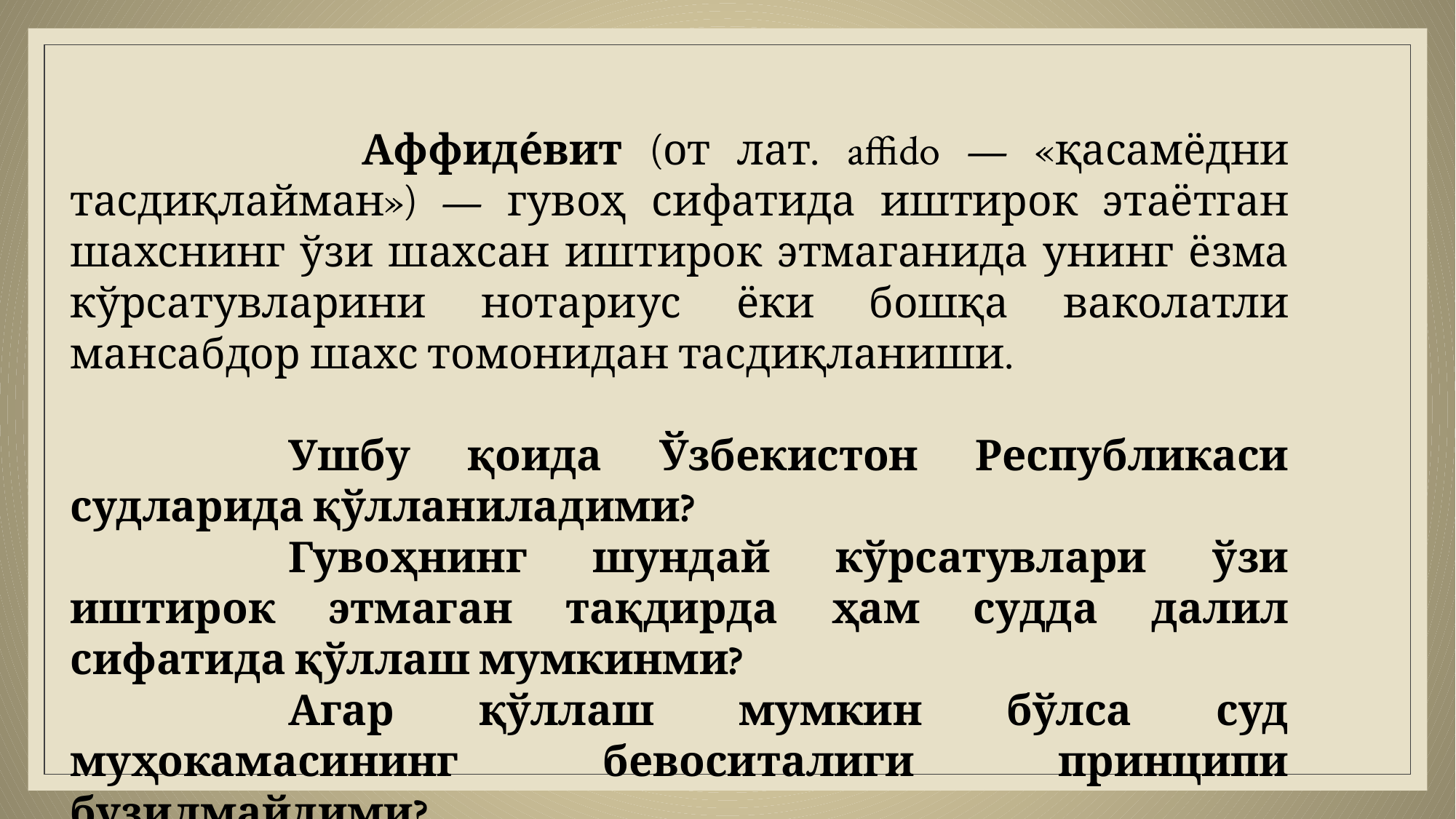

Аффиде́вит (от лат. affido — «қасамёдни тасдиқлайман») — гувоҳ сифатида иштирок этаётган шахснинг ўзи шахсан иштирок этмаганида унинг ёзма кўрсатувларини нотариус ёки бошқа ваколатли мансабдор шахс томонидан тасдиқланиши.

		Ушбу қоида Ўзбекистон Республикаси судларида қўлланиладими?
		Гувоҳнинг шундай кўрсатувлари ўзи иштирок этмаган тақдирда ҳам судда далил сифатида қўллаш мумкинми?
		Агар қўллаш мумкин бўлса суд муҳокамасининг бевоситалиги принципи бузилмайдими?